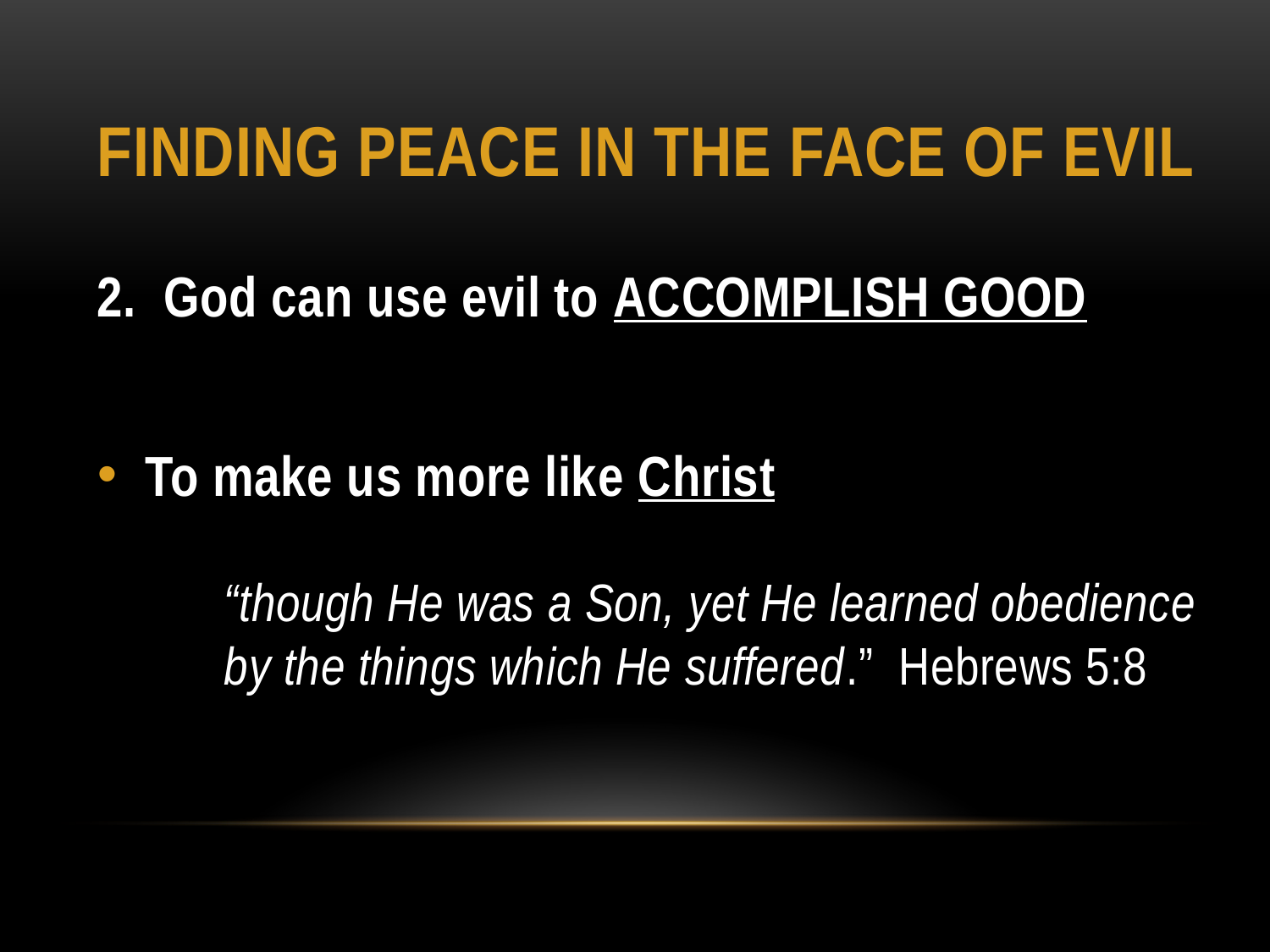

# Finding Peace in the Face of Evil
2.  God can use evil to ACCOMPLISH GOOD

To make us more like Christ

	“though He was a Son, yet He learned obedience 	by the things which He suffered.”  Hebrews 5:8